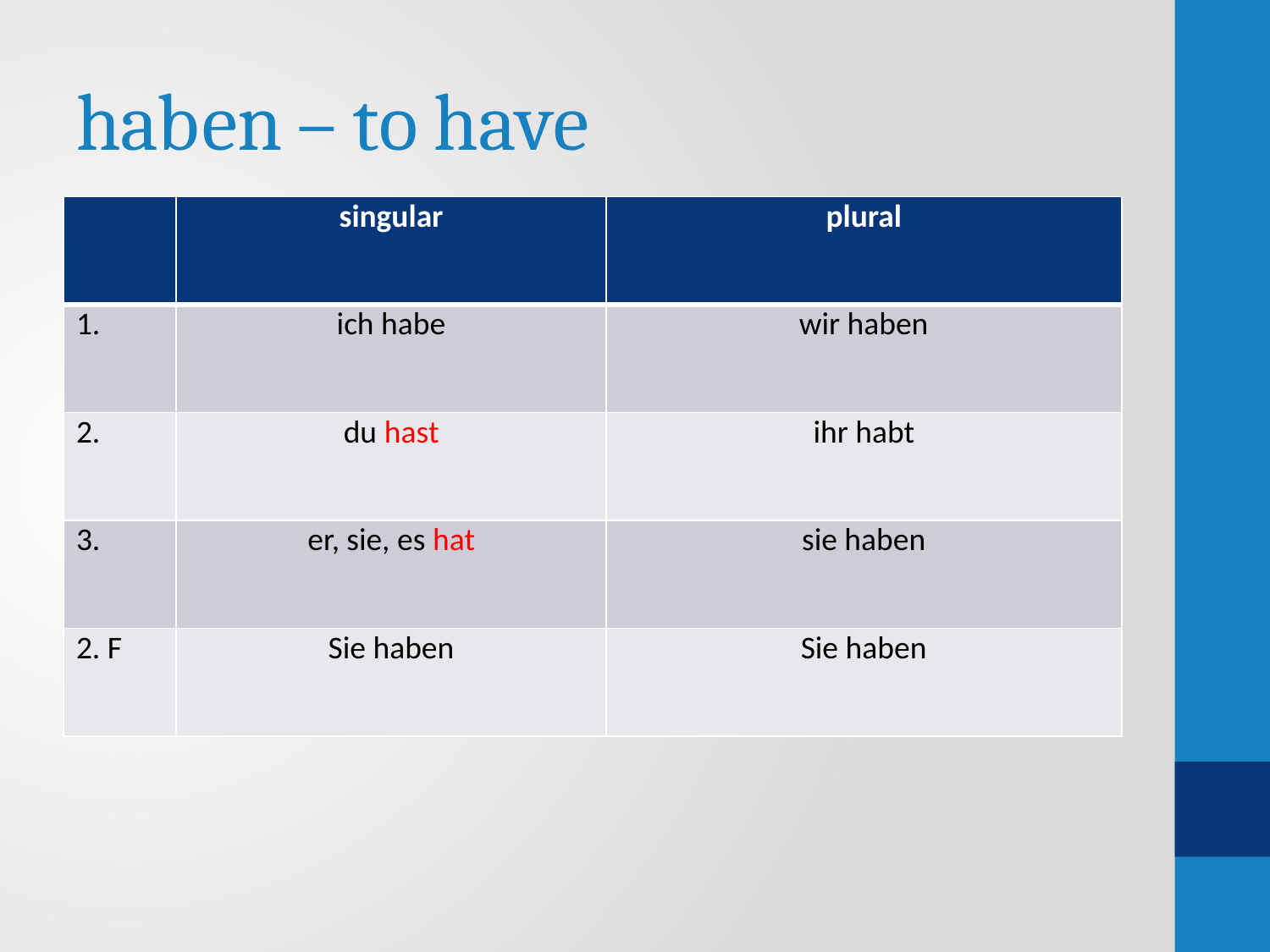

# haben – to have
|  | singular | plural |
| --- | --- | --- |
| 1. | ich habe | wir haben |
| 2. | du hast | ihr habt |
| 3. | er, sie, es hat | sie haben |
| 2. F | Sie haben | Sie haben |